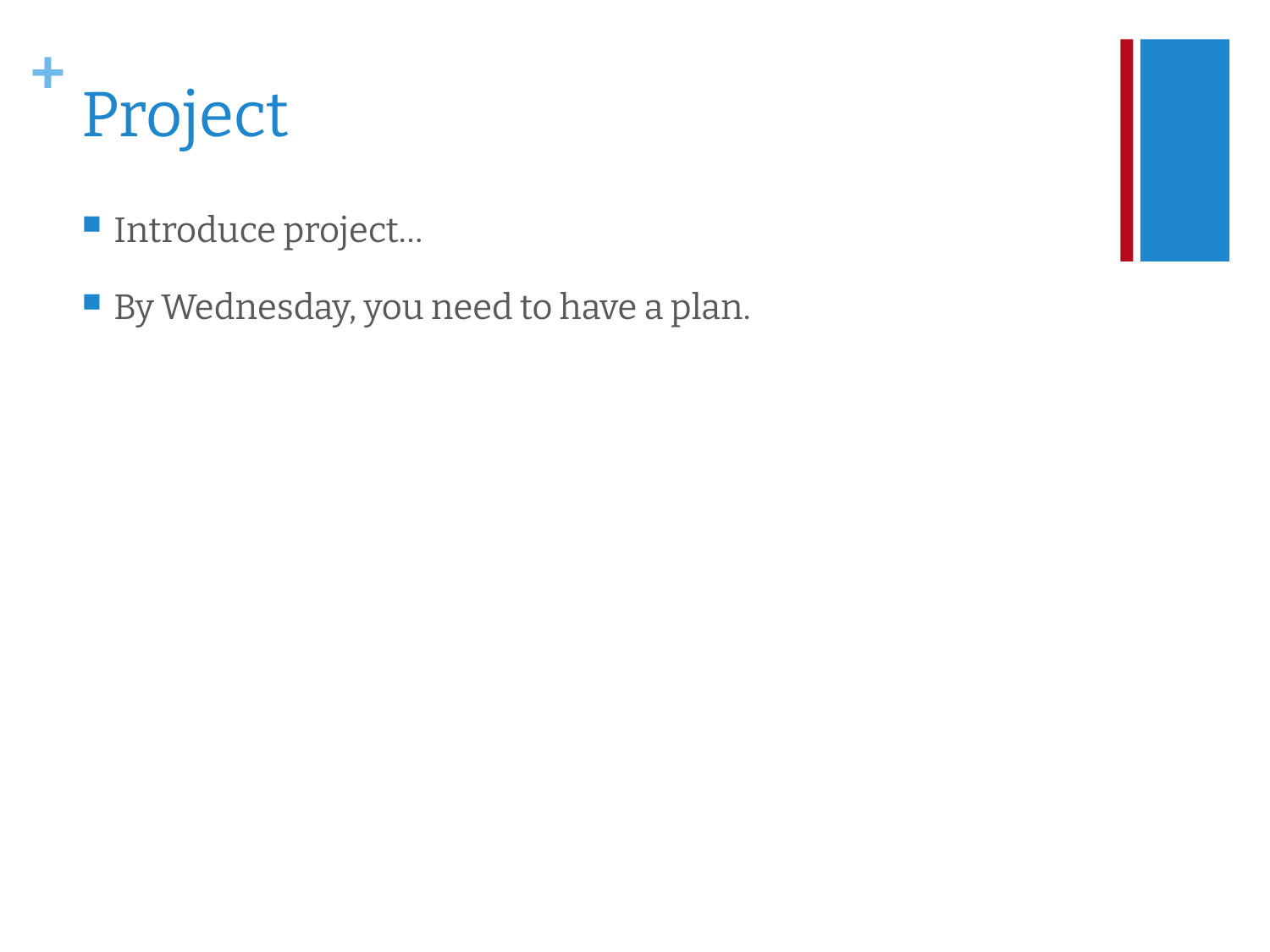

# Project
Introduce project…
By Wednesday, you need to have a plan.